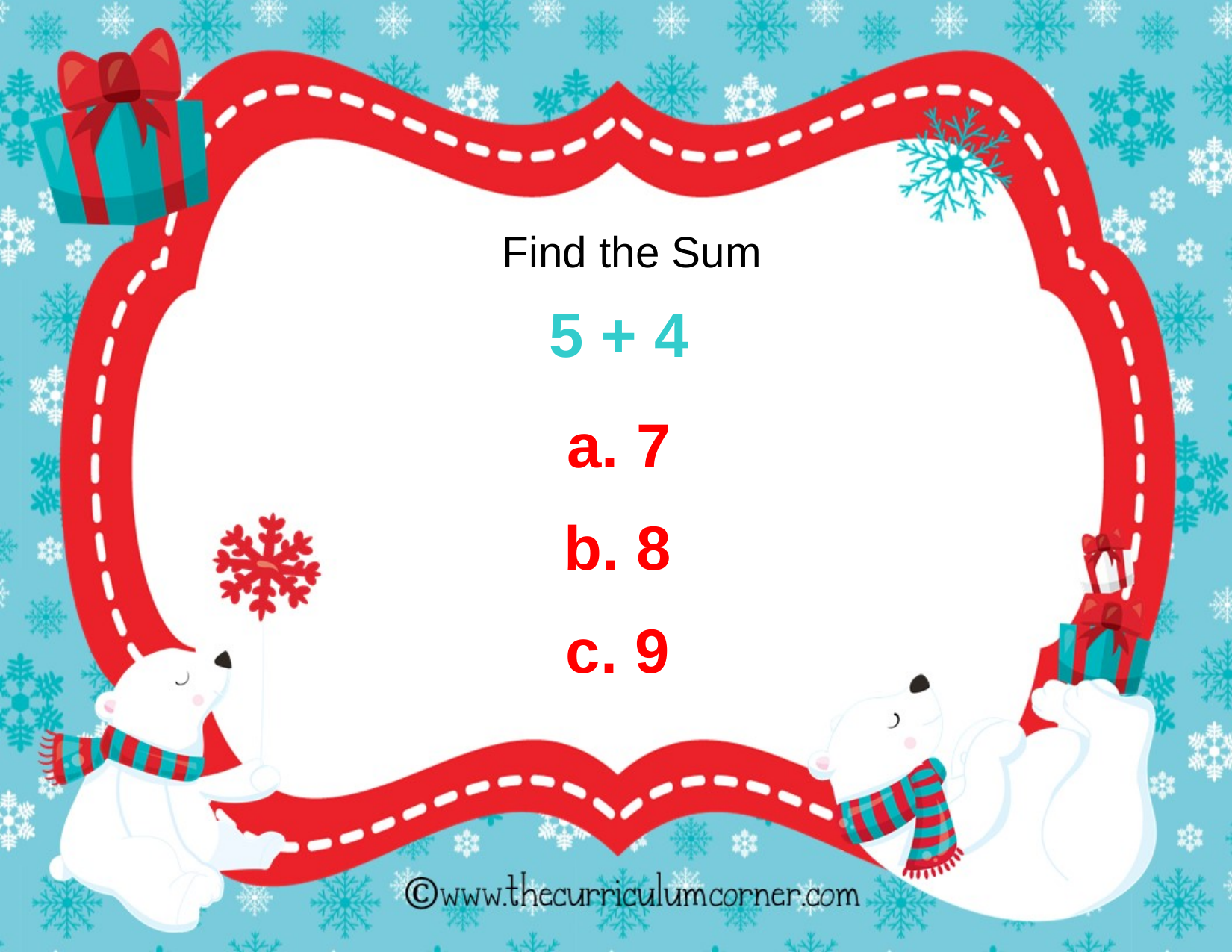

Find the Sum
5 + 4
a. 7
b. 8
c. 9